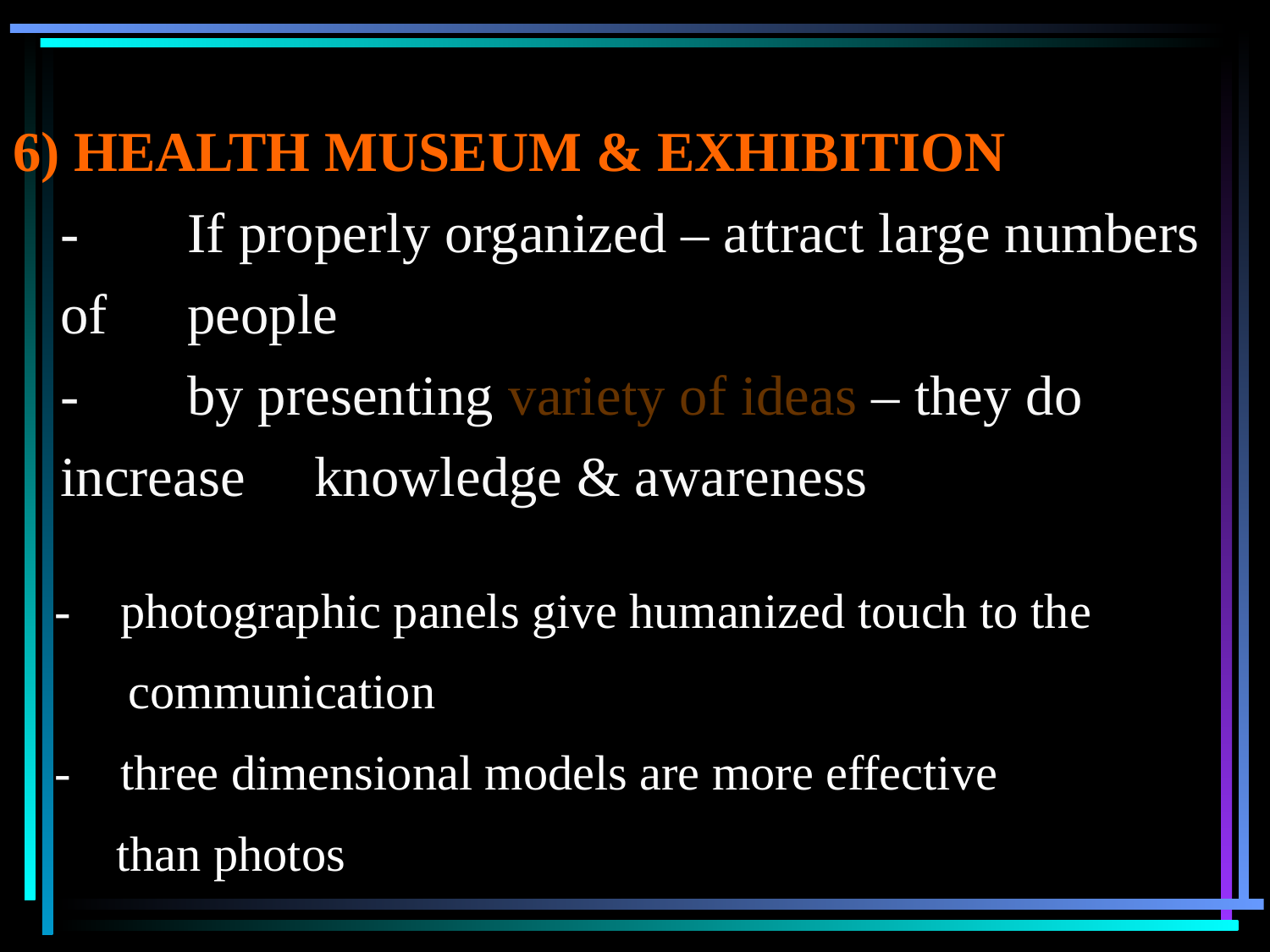

6) HEALTH MUSEUM & EXHIBITION
- 	If properly organized – attract large numbers of 	people
- 	by presenting variety of ideas – they do increase 	knowledge & awareness
-    photographic panels give humanized touch to the
      communication
-    three dimensional models are more effective
     than photos